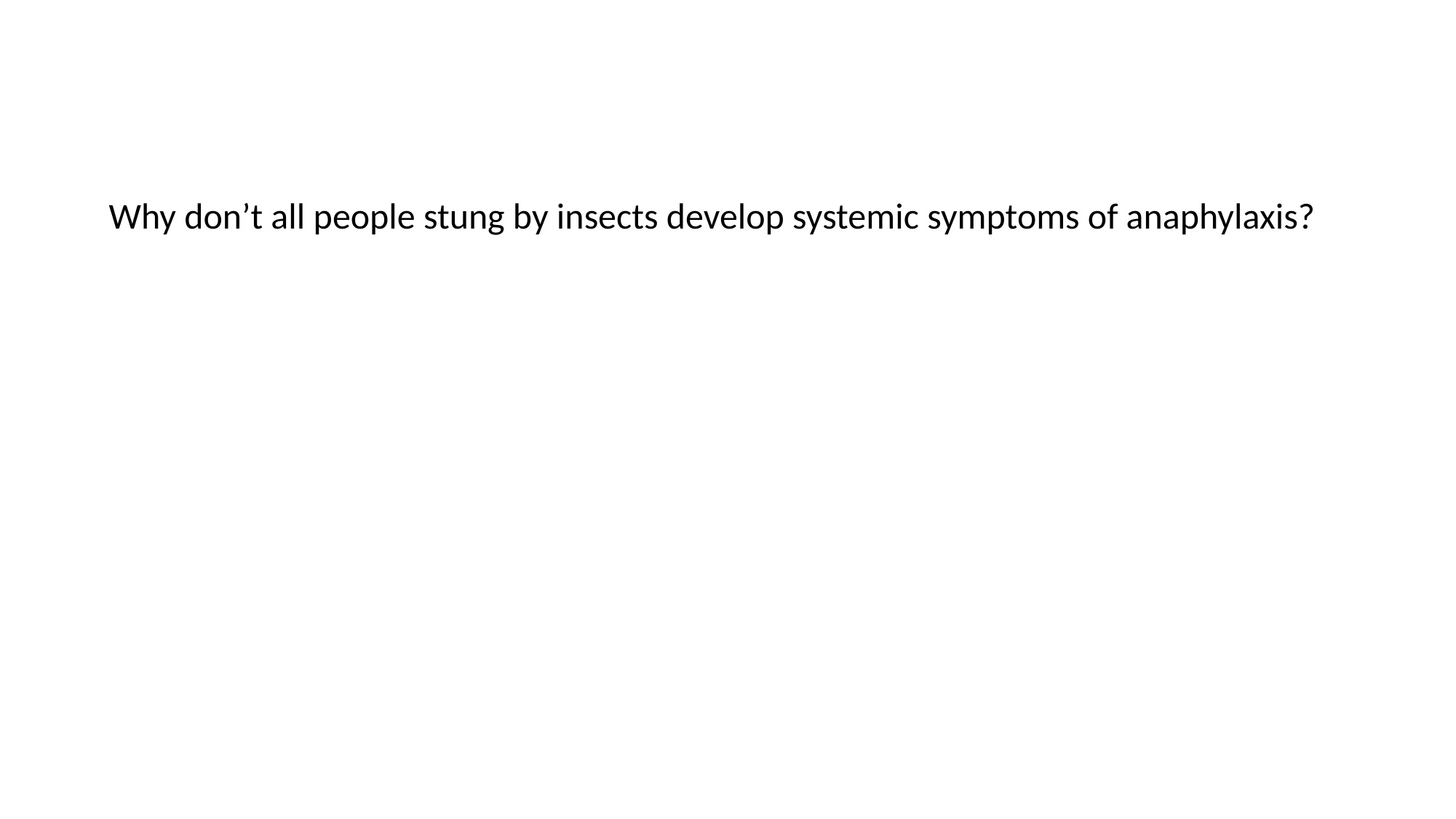

Why don’t all people stung by insects develop systemic symptoms of anaphylaxis?